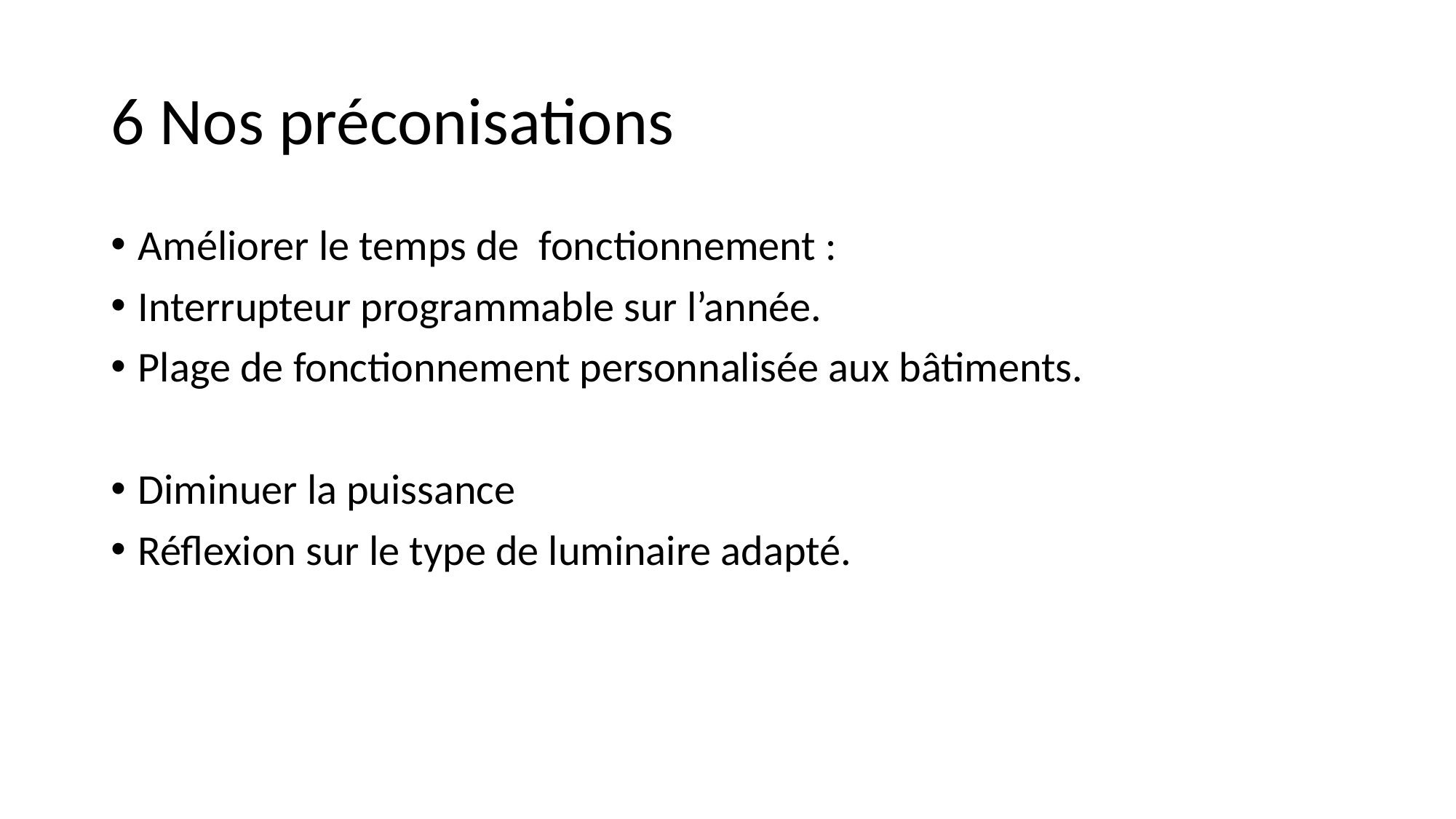

# 6 Nos préconisations
Améliorer le temps de  fonctionnement :
Interrupteur programmable sur l’année.
Plage de fonctionnement personnalisée aux bâtiments.

Diminuer la puissance
Réflexion sur le type de luminaire adapté.